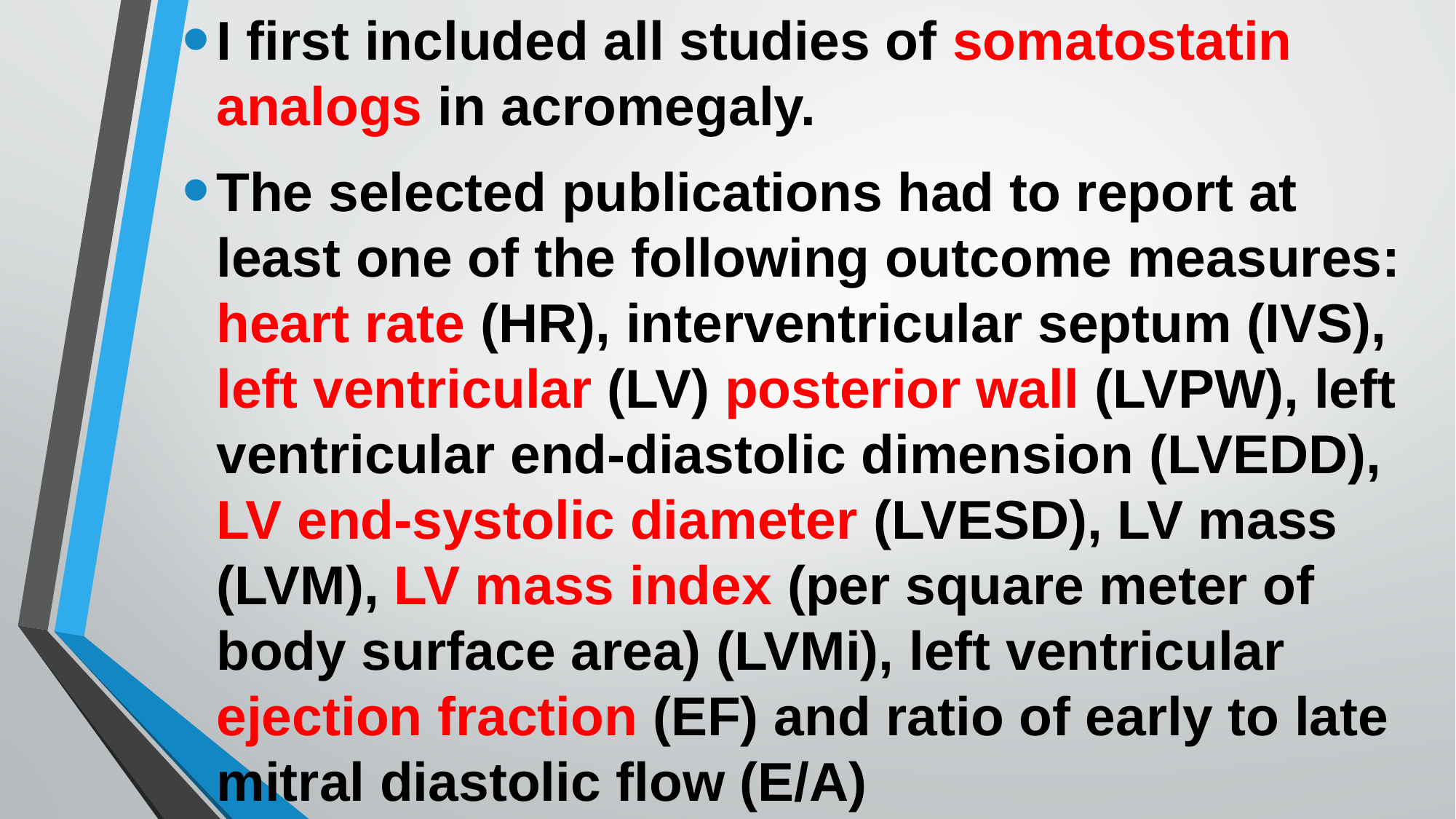

#
I first included all studies of somatostatin analogs in acromegaly.
The selected publications had to report at least one of the following outcome measures: heart rate (HR), interventricular septum (IVS), left ventricular (LV) posterior wall (LVPW), left ventricular end-diastolic dimension (LVEDD), LV end-systolic diameter (LVESD), LV mass (LVM), LV mass index (per square meter of body surface area) (LVMi), left ventricular ejection fraction (EF) and ratio of early to late mitral diastolic flow (E/A)